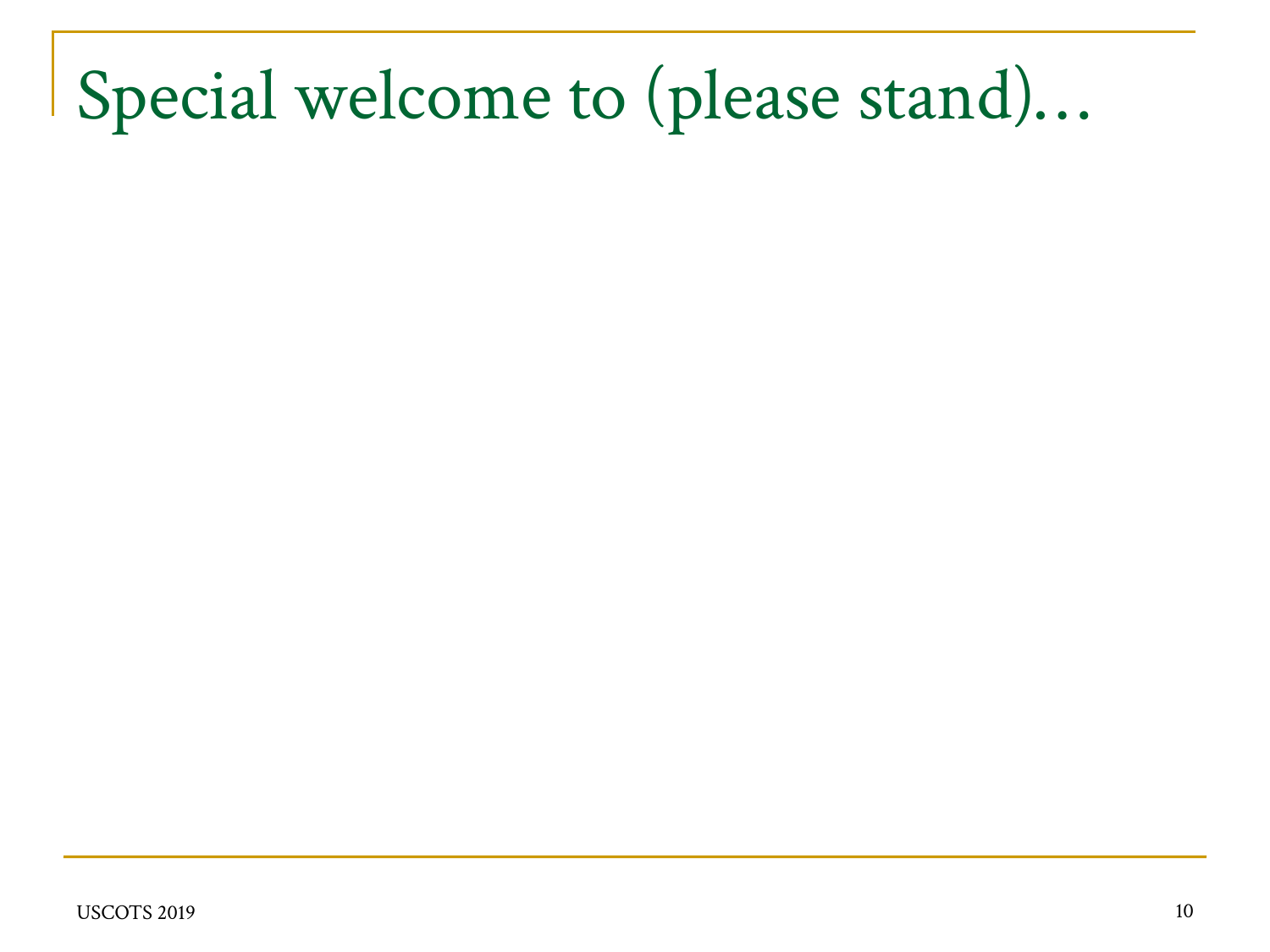

# Special welcome to (please stand)…

USCOTS 2019
10